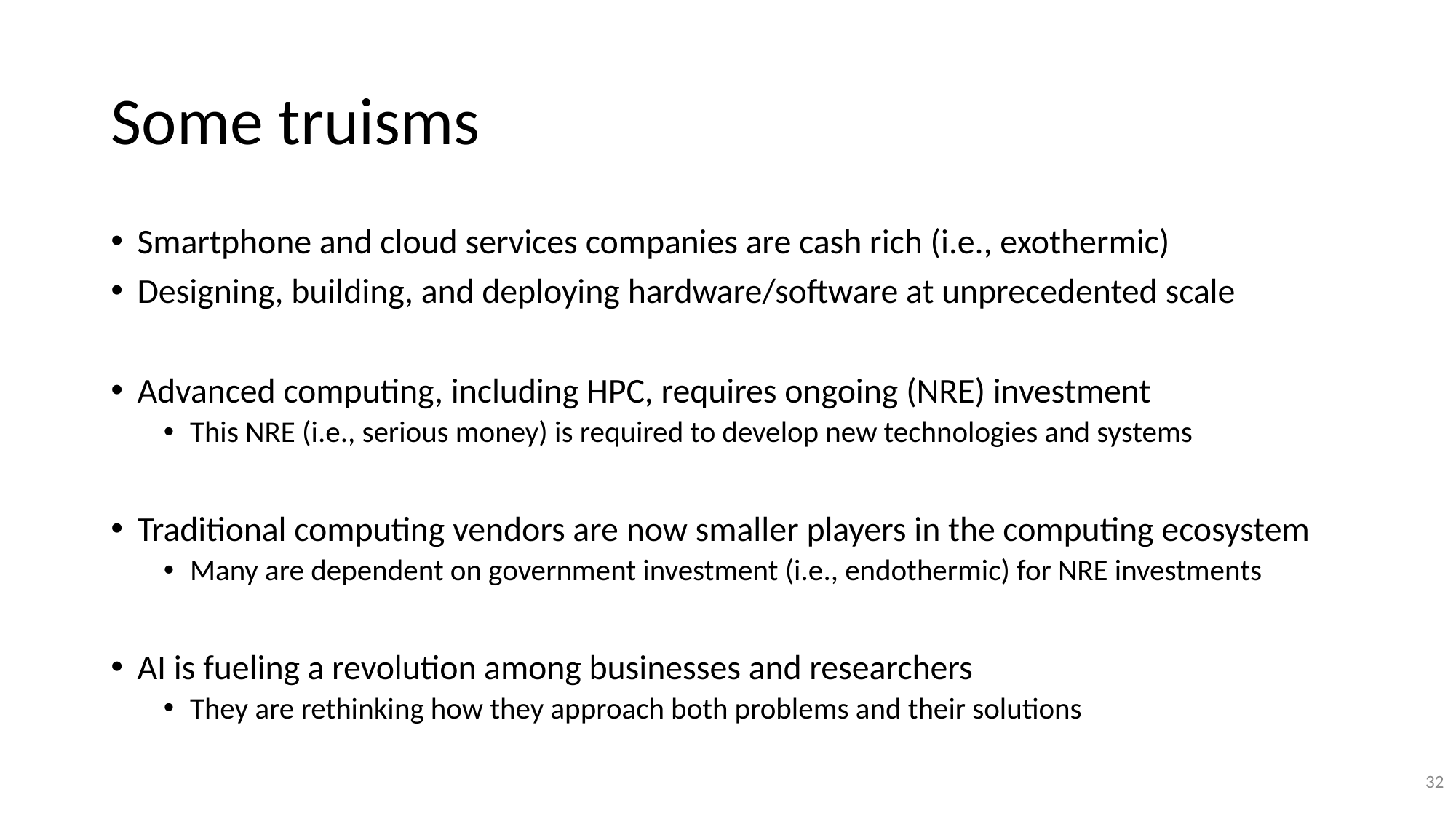

# Some truisms
Smartphone and cloud services companies are cash rich (i.e., exothermic)
Designing, building, and deploying hardware/software at unprecedented scale

Advanced computing, including HPC, requires ongoing (NRE) investment
This NRE (i.e., serious money) is required to develop new technologies and systems

Traditional computing vendors are now smaller players in the computing ecosystem
Many are dependent on government investment (i.e., endothermic) for NRE investments

AI is fueling a revolution among businesses and researchers
They are rethinking how they approach both problems and their solutions

32